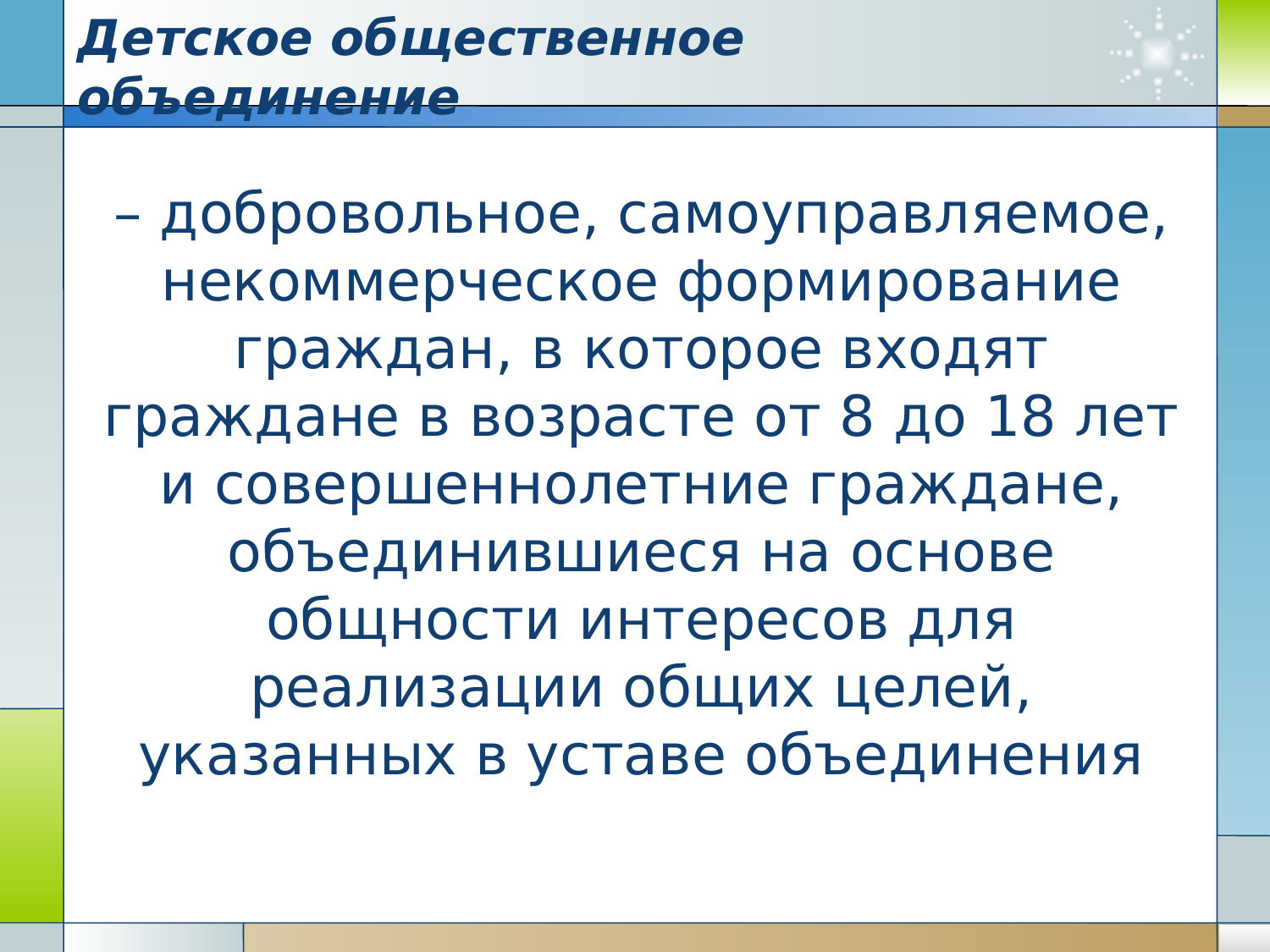

# Детское общественное объединение
– добровольное, самоуправляемое, некоммерческое формирование граждан, в которое входят граждане в возрасте от 8 до 18 лет и совершеннолетние граждане, объединившиеся на основе общности интересов для реализации общих целей, указанных в уставе объединения